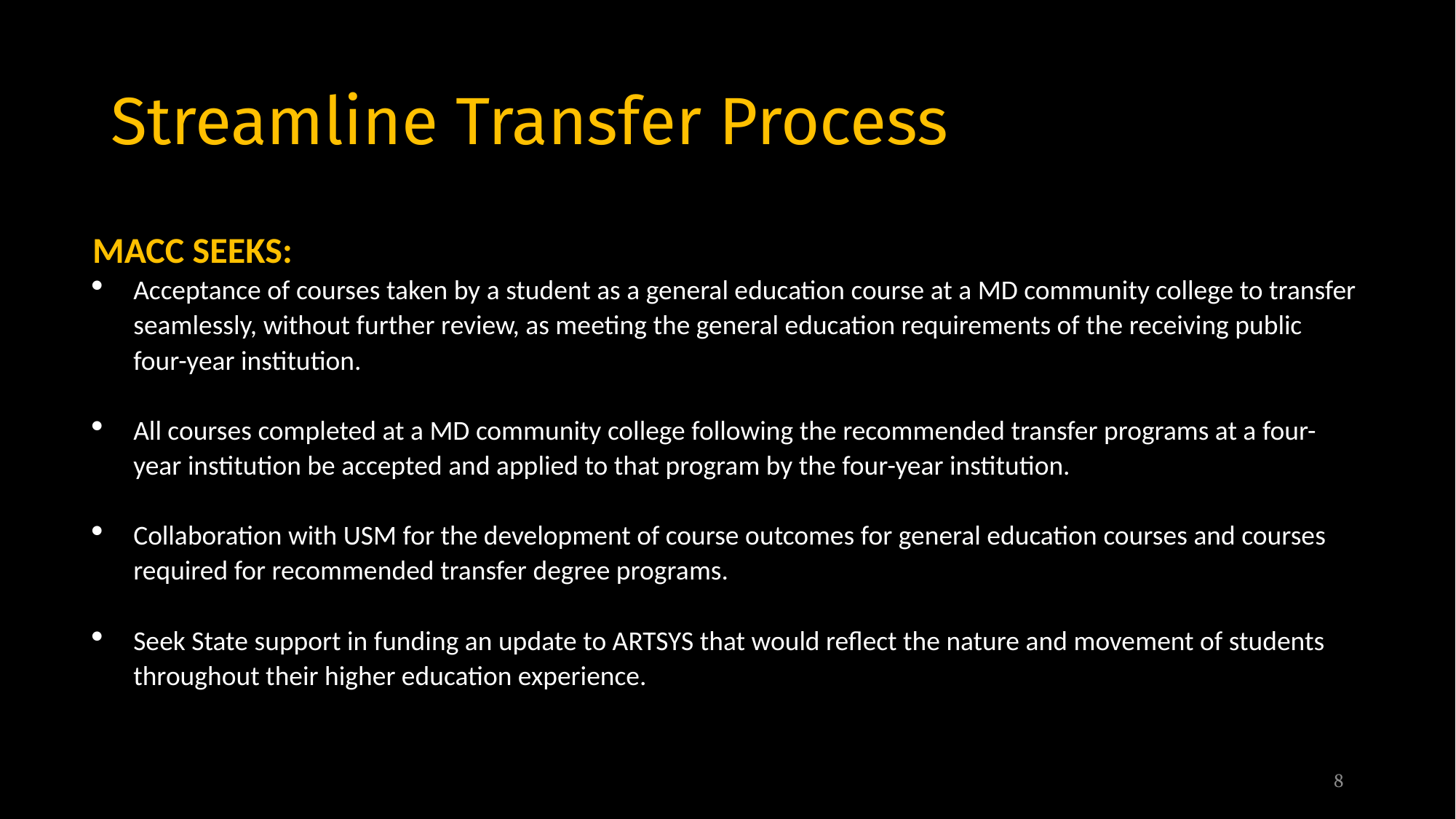

# Streamline Transfer Process
MACC SEEKS:
Acceptance of courses taken by a student as a general education course at a MD community college to transfer seamlessly, without further review, as meeting the general education requirements of the receiving public four-year institution.

All courses completed at a MD community college following the recommended transfer programs at a four-year institution be accepted and applied to that program by the four-year institution.

Collaboration with USM for the development of course outcomes for general education courses and courses required for recommended transfer degree programs.

Seek State support in funding an update to ARTSYS that would reflect the nature and movement of students throughout their higher education experience.

8